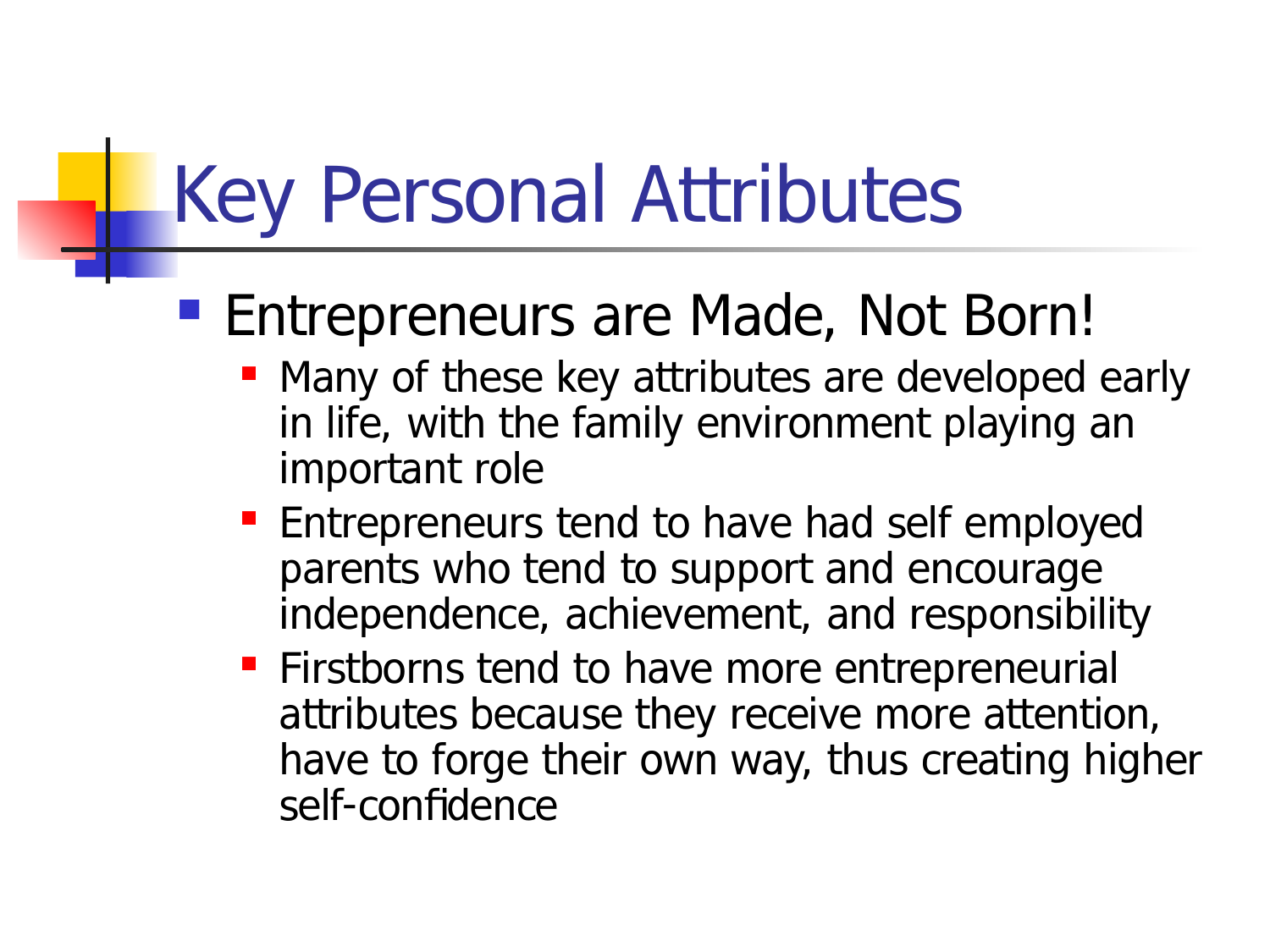

# Key Personal Attributes
Entrepreneurs are Made, Not Born!
Many of these key attributes are developed early in life, with the family environment playing an important role
Entrepreneurs tend to have had self employed parents who tend to support and encourage independence, achievement, and responsibility
Firstborns tend to have more entrepreneurial attributes because they receive more attention, have to forge their own way, thus creating higher self-confidence